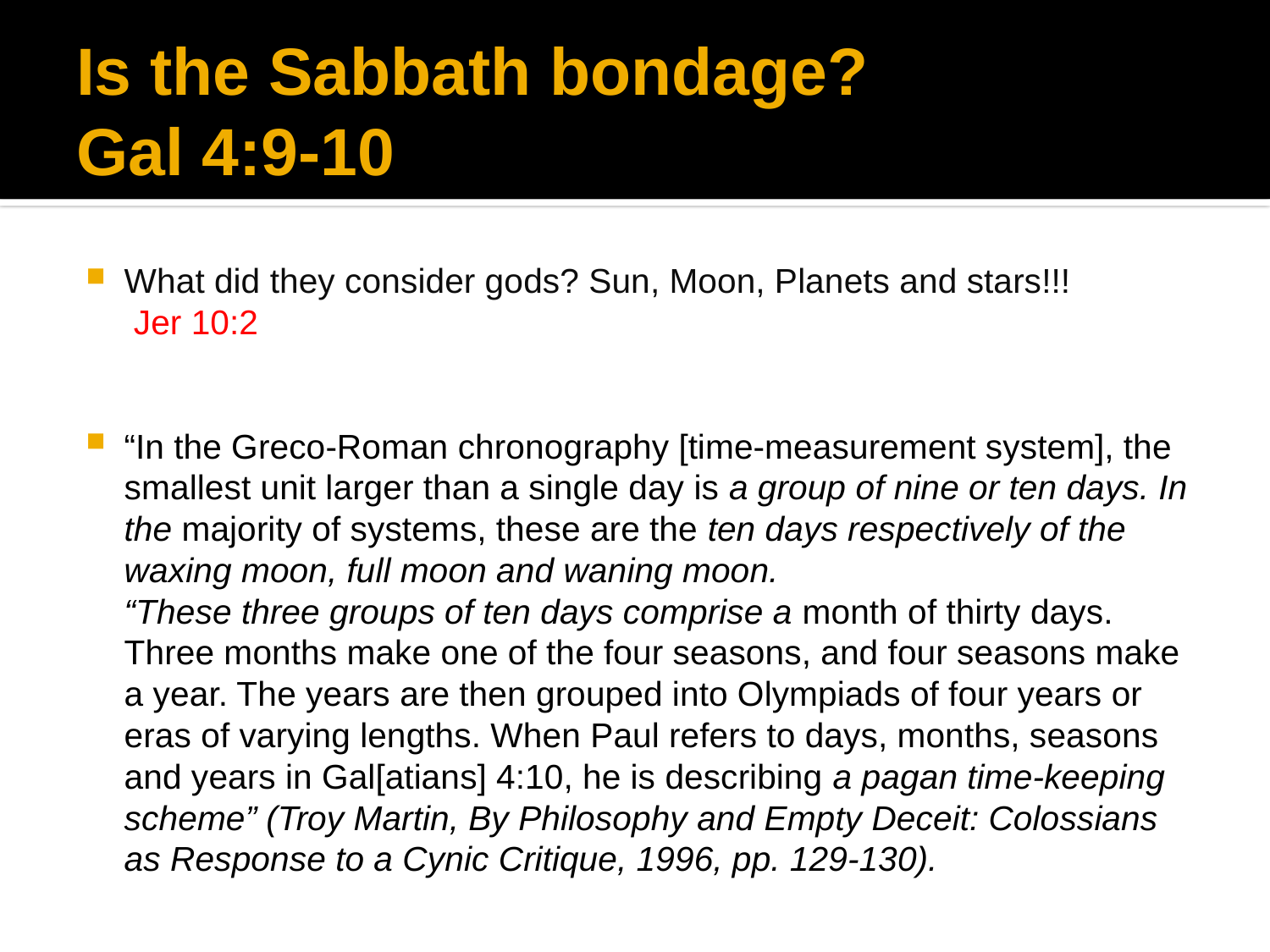

# Is the Sabbath bondage? Gal 4:9-10
What did they consider gods? Sun, Moon, Planets and stars!!!
 Jer 10:2
“In the Greco-Roman chronography [time-measurement system], the smallest unit larger than a single day is a group of nine or ten days. In the majority of systems, these are the ten days respectively of the waxing moon, full moon and waning moon.
“These three groups of ten days comprise a month of thirty days. Three months make one of the four seasons, and four seasons make a year. The years are then grouped into Olympiads of four years or eras of varying lengths. When Paul refers to days, months, seasons and years in Gal[atians] 4:10, he is describing a pagan time-keeping scheme” (Troy Martin, By Philosophy and Empty Deceit: Colossians as Response to a Cynic Critique, 1996, pp. 129-130).